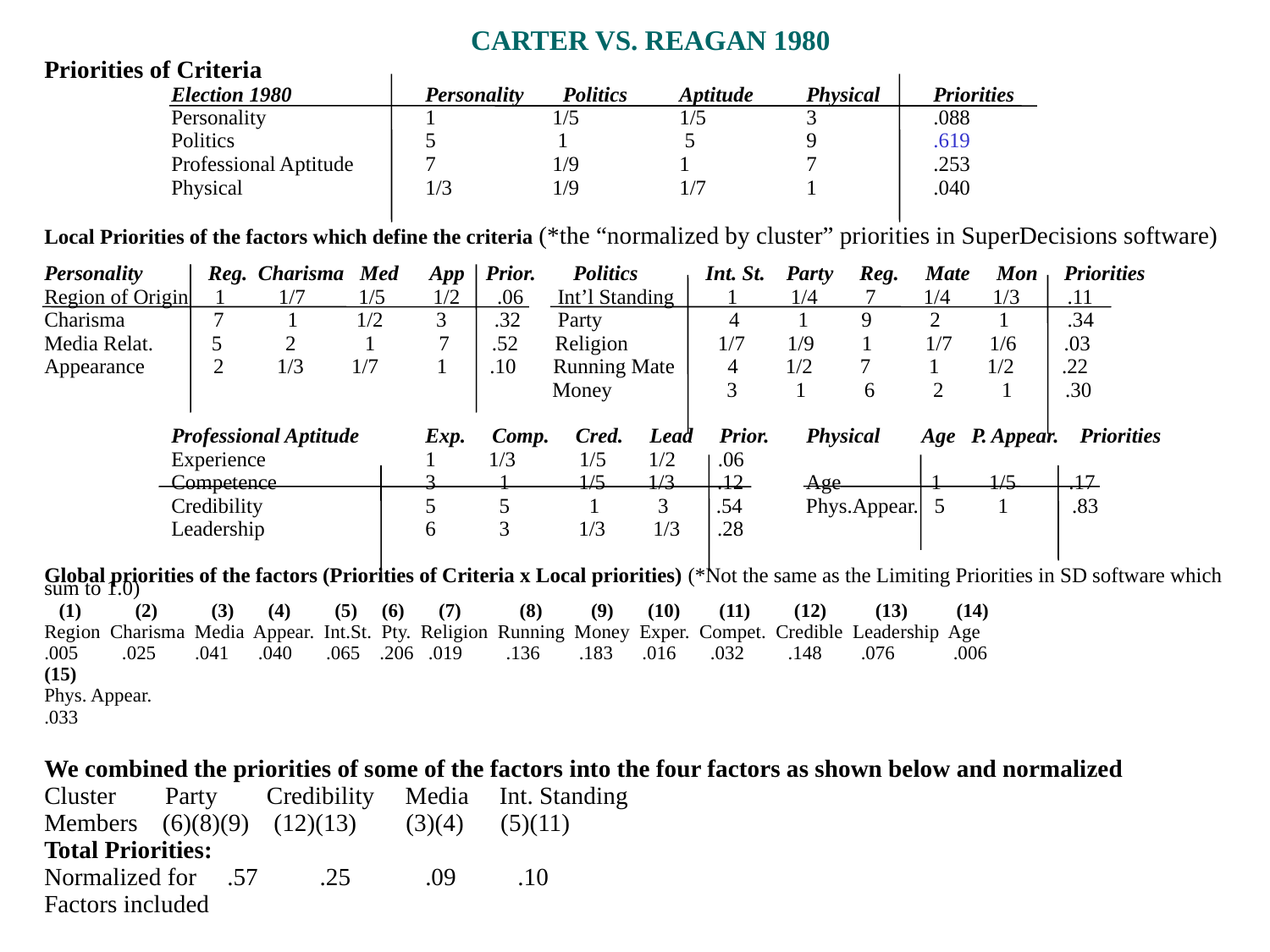

CARTER VS. REAGAN 1980
Priorities of Criteria
	Election 1980		Personality	  Politics	Aptitude	Physical	Priorities
	Personality		1	1/5	1/5	3	.088
	Politics		5	 1	 5	9	.619
	Professional Aptitude	7	1/9	1	7	.253
	Physical		1/3	1/9	1/7	1	.040

Local Priorities of the factors which define the criteria (*the “normalized by cluster” priorities in SuperDecisions software)
Personality	       Reg.  Charisma   Med      App    Prior.	    Politics	     Int. St.    Party     Reg.     Mate     Mon     Priorities
Region of Origin     1          1/7          1/5         1/2       .06	 Int’l Standing          1          1/4         7         1/4        1/3         .11
Charisma	        7            1           1/2          3         .32       Party                        4           1          9           2           1           .34
Media Relat.           5            2             1            7        .52       Religion                 1/7        1/9         1          1/7       1/6         .03
Appearance             2          1/3         1/7           1        .10       Running Mate          4         1/2         7           1         1/2         .22
				Money	         3           1           6           2           1          .30

	Professional Aptitude	Exp.     Comp.     Cred.     Lead     Prior. 	Physical        Age   P. Appear.    Priorities
	Experience		1          1/3            1/5        1/2        .06
	Competence		3            1             1/5        1/3        .12            Age                 1         1/5          .17
	Credibility		5            5               1           3         .54            Phys.Appear.   5          1            .83
	Leadership		6            3             1/3         1/3       .28

Global priorities of the factors (Priorities of Criteria x Local priorities) (*Not the same as the Limiting Priorities in SD software which sum to 1.0)
   (1)           (2)           (3)       (4)         (5)     (6)       (7)            (8)          (9)       (10)        (11)         (12)          (13)          (14)
Region  Charisma  Media  Appear.  Int.St.  Pty.  Religion  Running  Money  Exper.  Compet.  Credible  Leadership  Age
.005         .025        .041      .040       .065    .206   .019         .136        .183      .016       .032         .148        .076            .006
(15)
Phys. Appear.
.033

We combined the priorities of some of the factors into the four factors as shown below and normalized
Cluster        Party        Credibility     Media     Int. Standing
Members    (6)(8)(9)    (12)(13)        (3)(4)      (5)(11)
Total Priorities:
Normalized for     .57          .25	.09          .10
Factors included